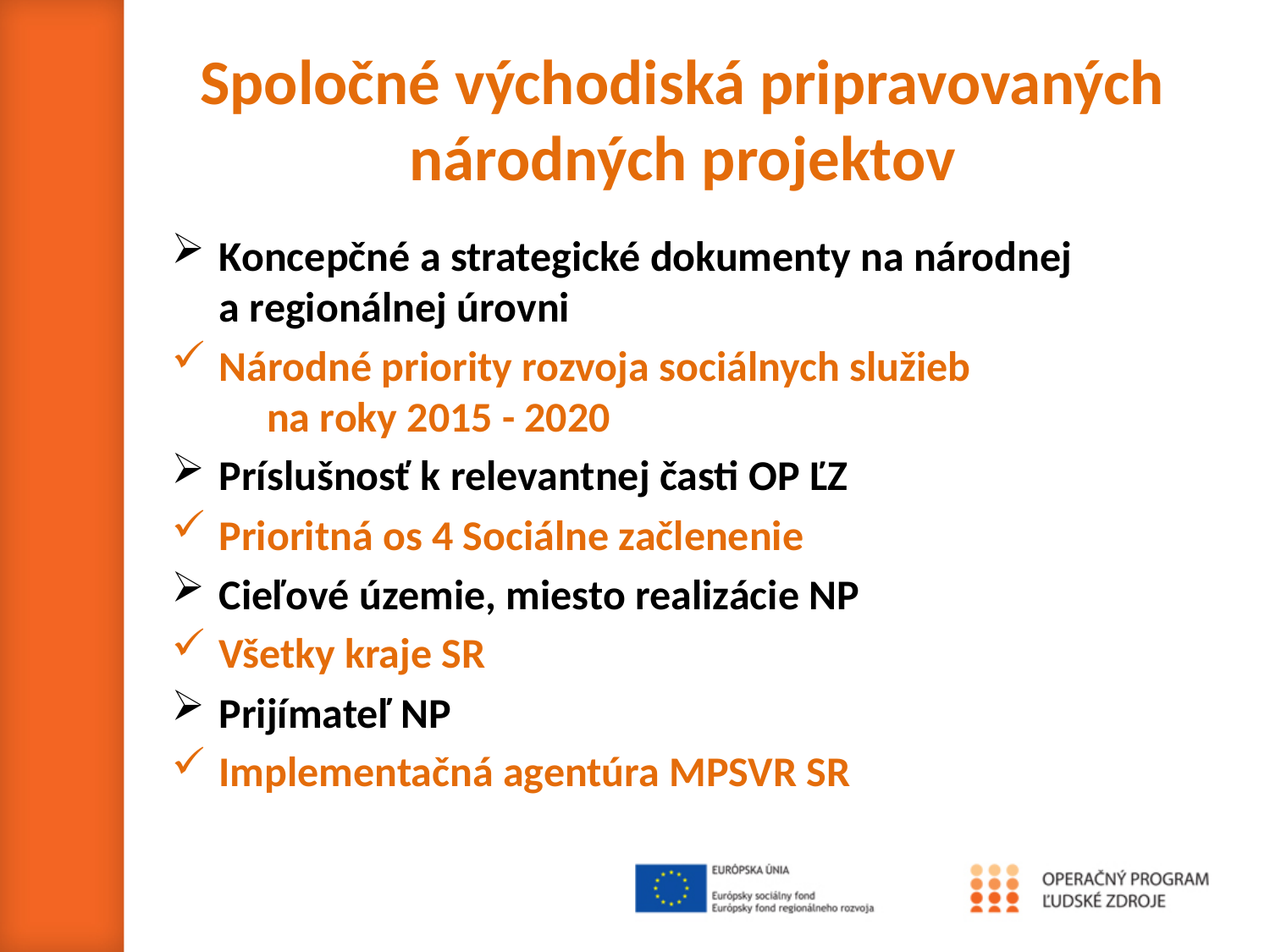

# Spoločné východiská pripravovaných národných projektov
Koncepčné a strategické dokumenty na národnej a regionálnej úrovni
Národné priority rozvoja sociálnych služieb                             na roky 2015 - 2020
Príslušnosť k relevantnej časti OP ĽZ
Prioritná os 4 Sociálne začlenenie
Cieľové územie, miesto realizácie NP
Všetky kraje SR
Prijímateľ NP
Implementačná agentúra MPSVR SR